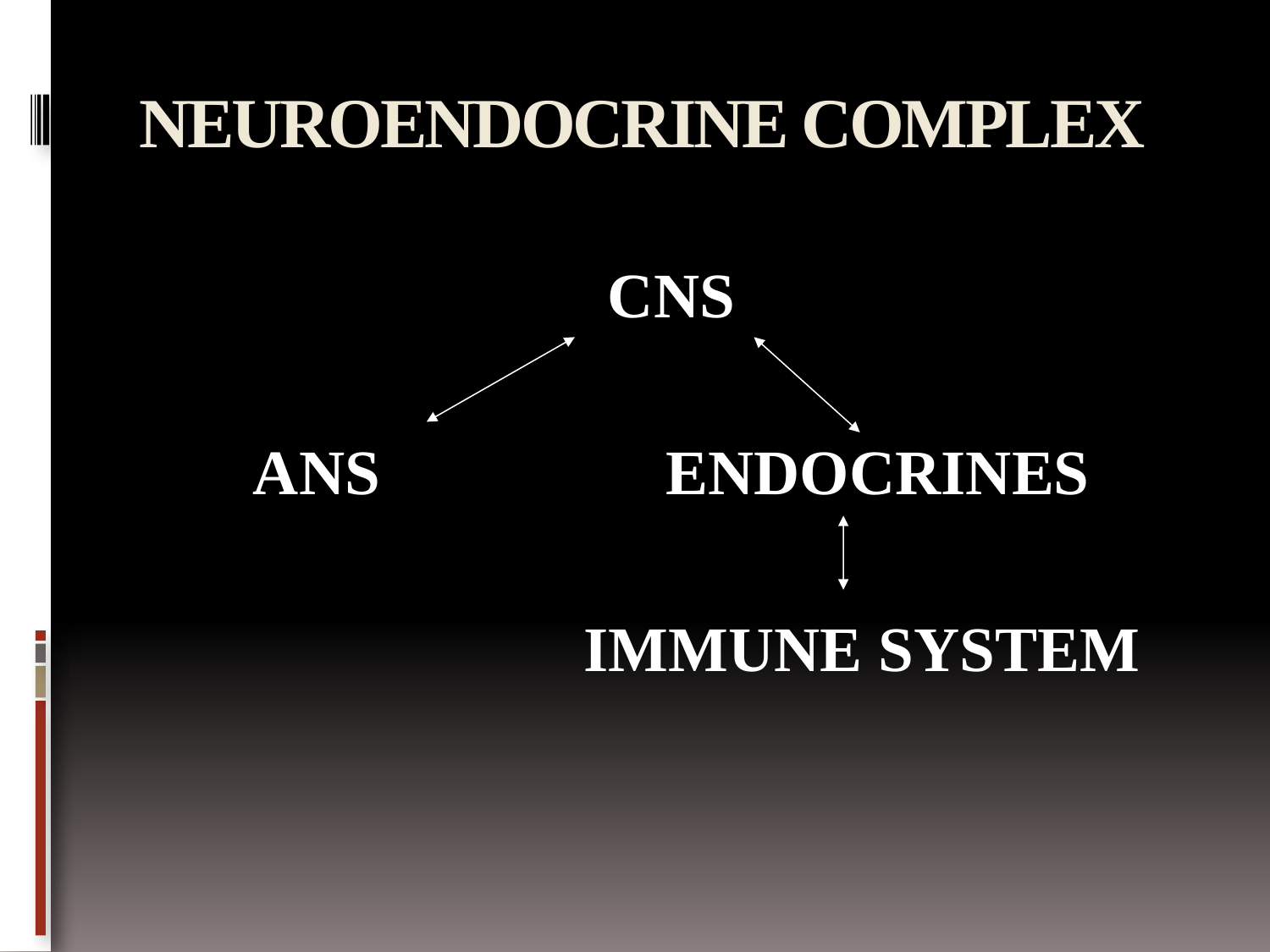

# NEUROENDOCRINE COMPLEX
CNS

ANS                  ENDOCRINES

                        IMMUNE SYSTEM